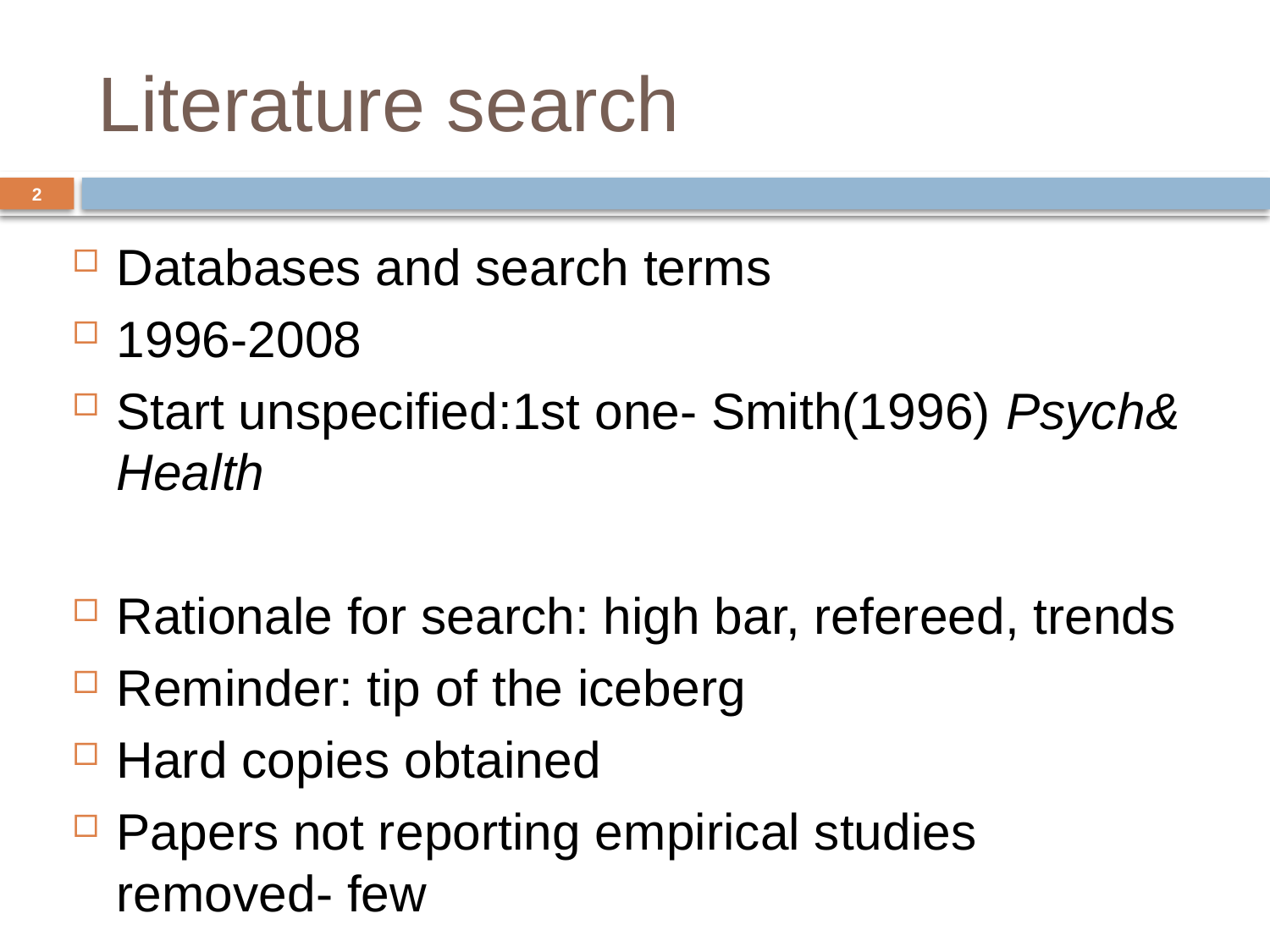

# Literature search
2
Databases and search terms
1996-2008
Start unspecified:1st one- Smith(1996) Psych& Health

Rationale for search: high bar, refereed, trends
Reminder: tip of the iceberg
Hard copies obtained
Papers not reporting empirical studies removed- few